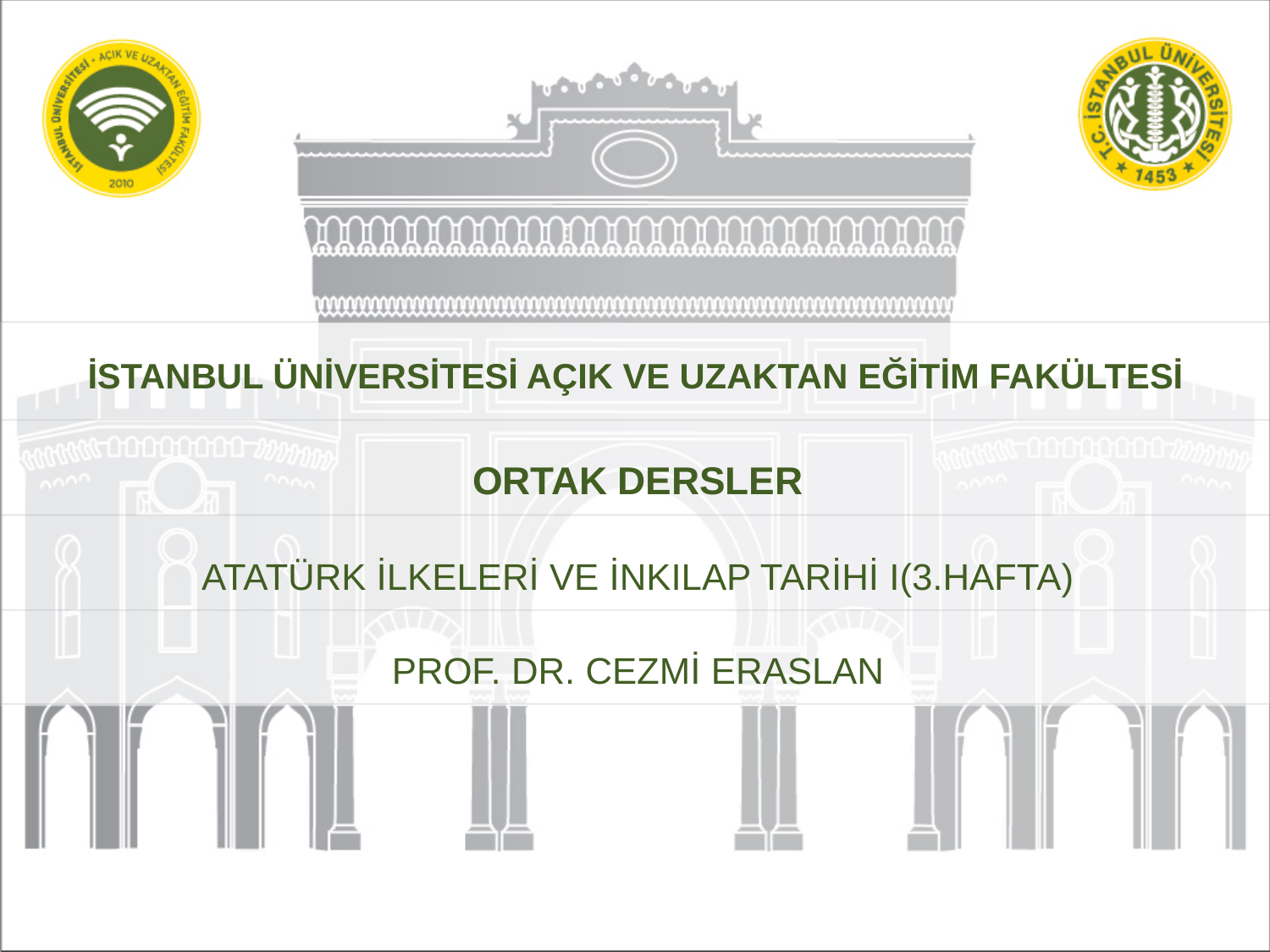

Ortak dersler
Atatürk İLKELERİ VE İNKILAP Tarihi I(3.hafta)
Prof. Dr. Cezmi eraslan